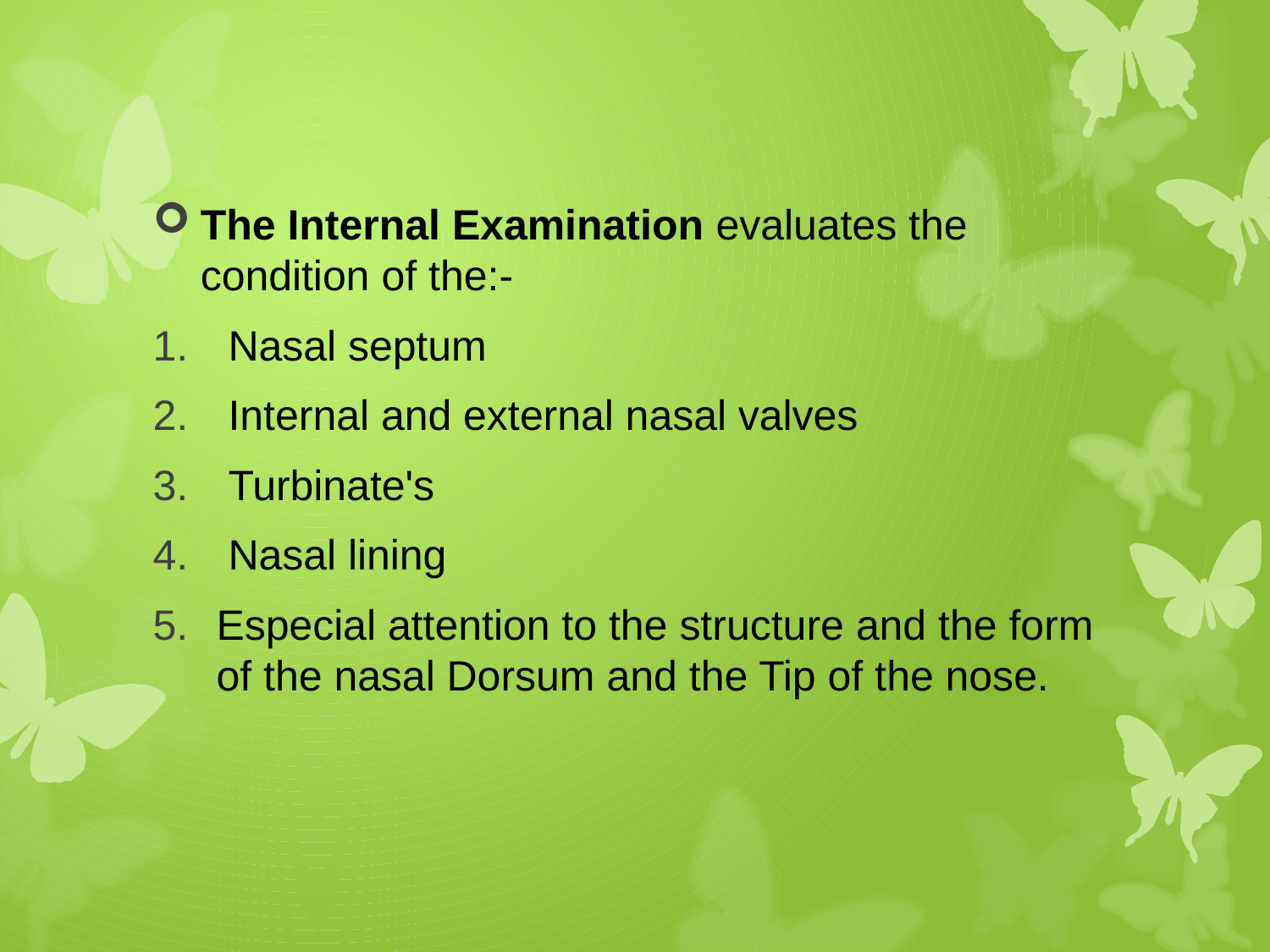

The Internal Examination evaluates the condition of the:-
 Nasal septum
 Internal and external nasal valves
 Turbinate's
 Nasal lining
Especial attention to the structure and the form of the nasal Dorsum and the Tip of the nose.

#